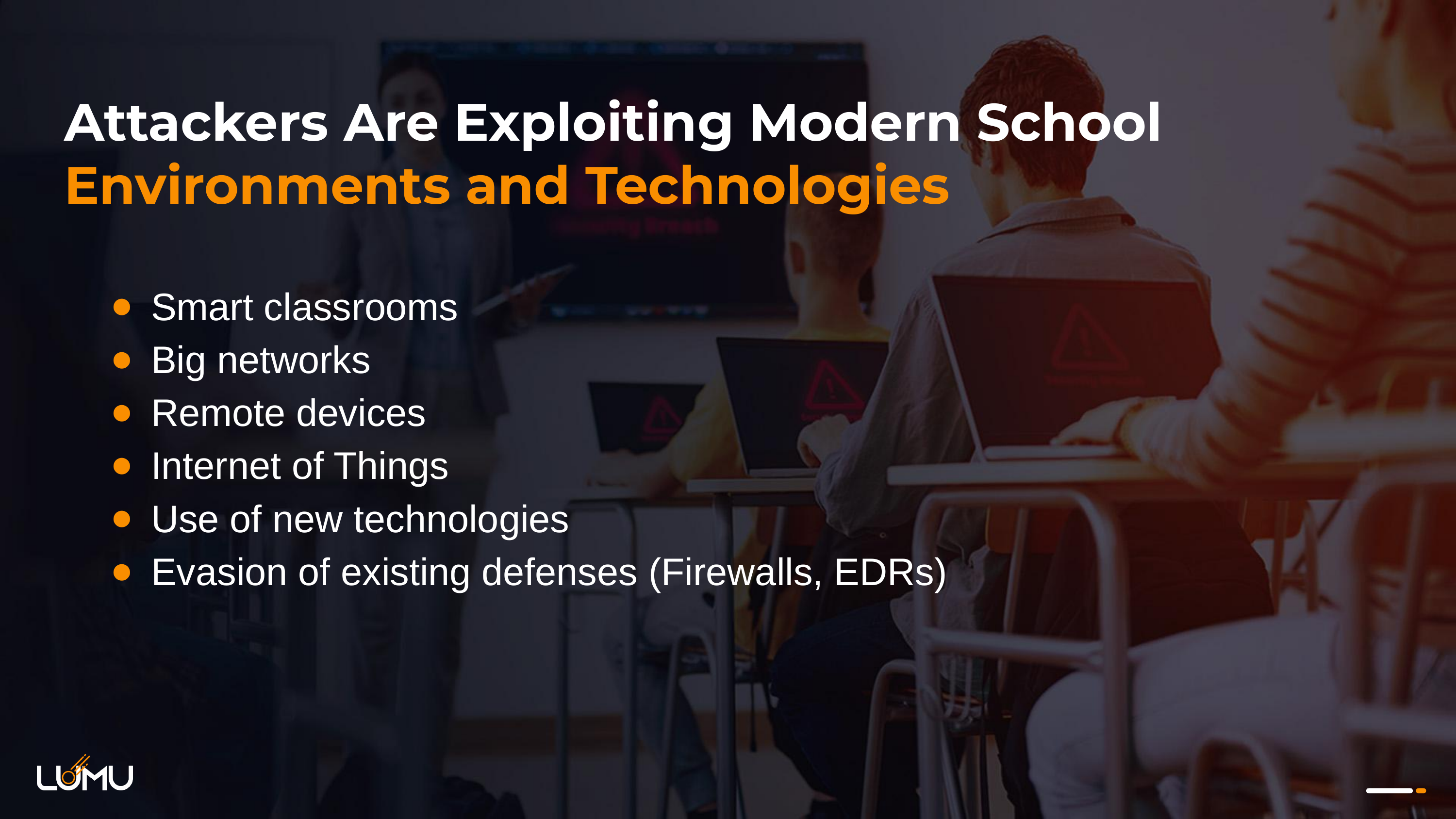

# Attackers Are Exploiting Modern School Environments and Technologies

Smart classrooms
Big networks
Remote devices
Internet of Things
Use of new technologies
Evasion of existing defenses (Firewalls, EDRs)